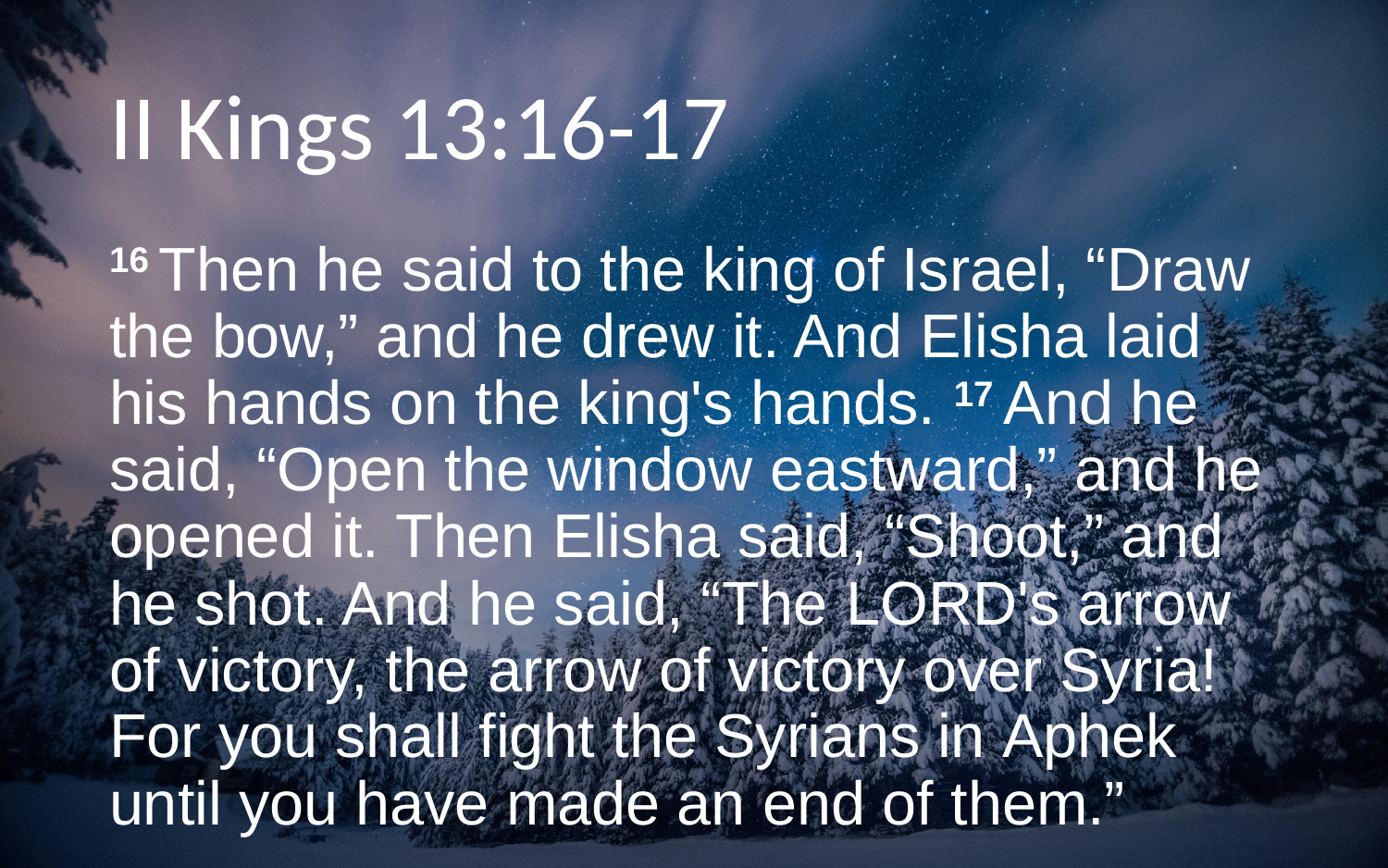

# II Kings 13:16-17
16 Then he said to the king of Israel, “Draw the bow,” and he drew it. And Elisha laid his hands on the king's hands. 17 And he said, “Open the window eastward,” and he opened it. Then Elisha said, “Shoot,” and he shot. And he said, “The Lord's arrow of victory, the arrow of victory over Syria! For you shall fight the Syrians in Aphek until you have made an end of them.”